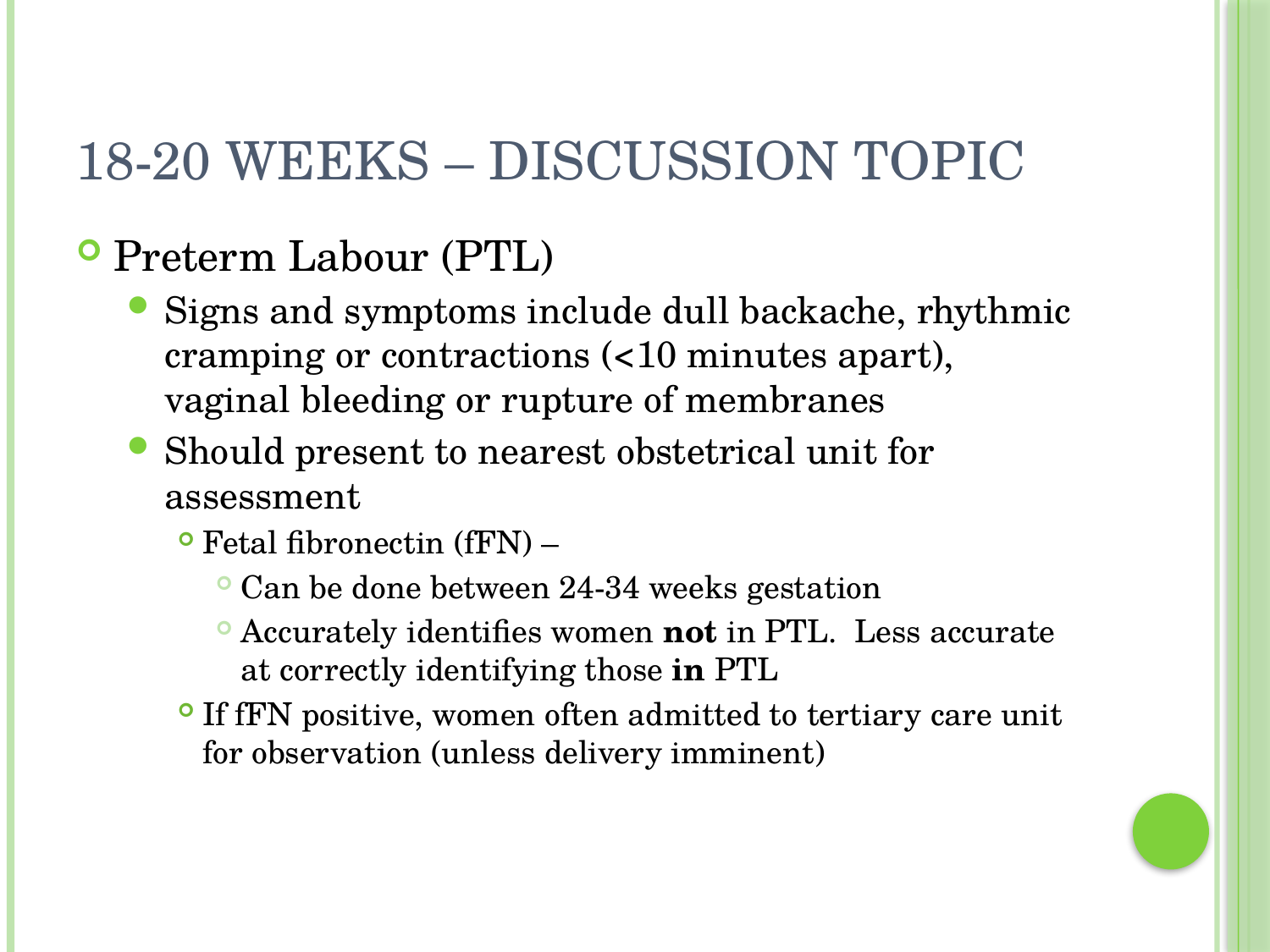

# 18-20 weeks – Discussion topic
Preterm Labour (PTL)
Signs and symptoms include dull backache, rhythmic cramping or contractions (<10 minutes apart), vaginal bleeding or rupture of membranes
Should present to nearest obstetrical unit for assessment
Fetal fibronectin (fFN) –
Can be done between 24-34 weeks gestation
Accurately identifies women not in PTL.  Less accurate at correctly identifying those in PTL
If fFN positive, women often admitted to tertiary care unit for observation (unless delivery imminent)